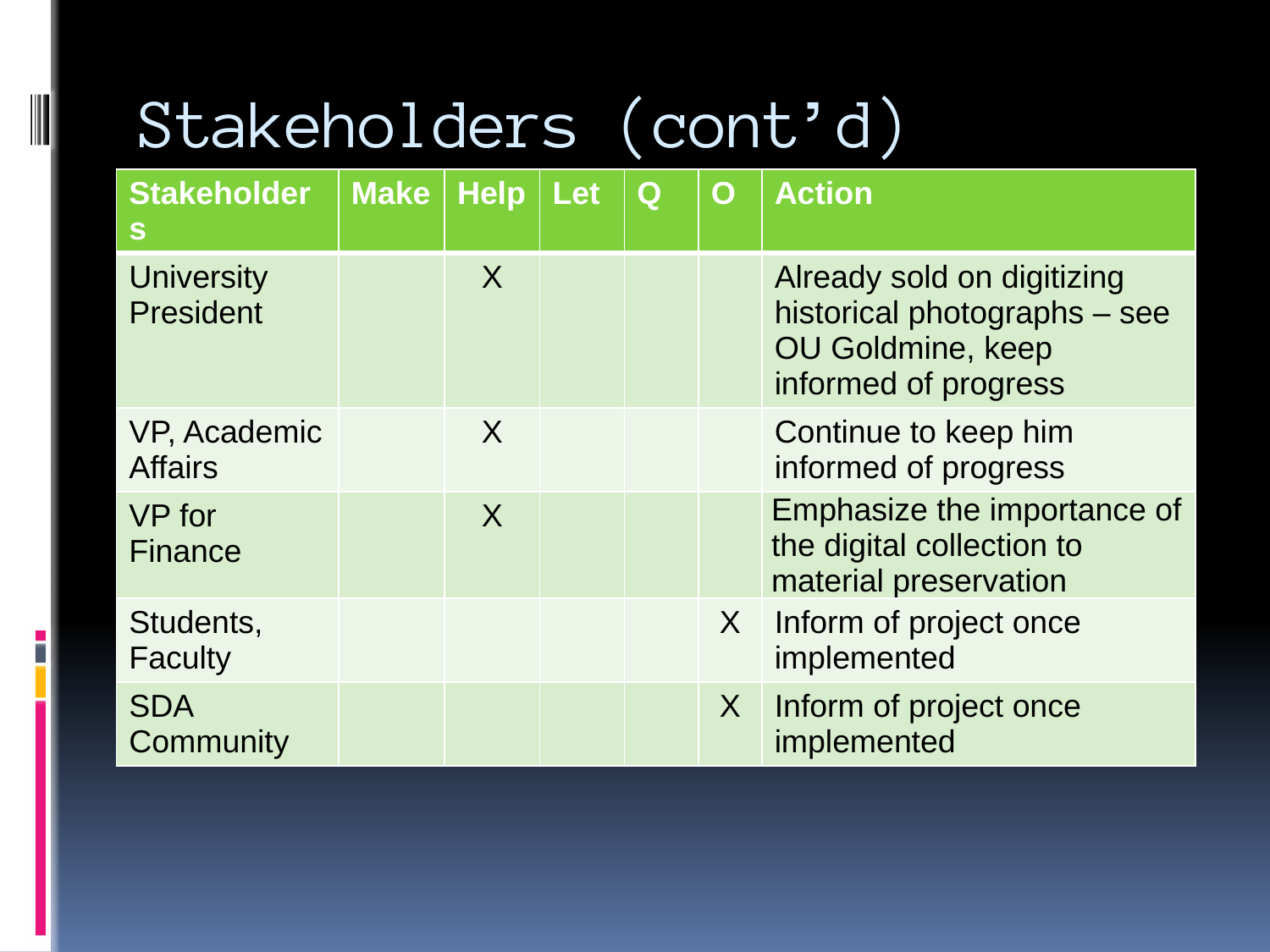

# Stakeholders (cont’d)
| Stakeholders | Make | Help | Let | Q | O | Action |
| --- | --- | --- | --- | --- | --- | --- |
| University President |  | X |  |  |  | Already sold on digitizing historical photographs – see OU Goldmine, keep informed of progress |
| VP, Academic Affairs |  | X |  |  |  | Continue to keep him informed of progress |
| VP for Finance |  | X |  |  |  | Emphasize the importance of the digital collection to material preservation |
| Students, Faculty |  |  |  |  | X | Inform of project once implemented |
| SDA Community |  |  |  |  | X | Inform of project once implemented |